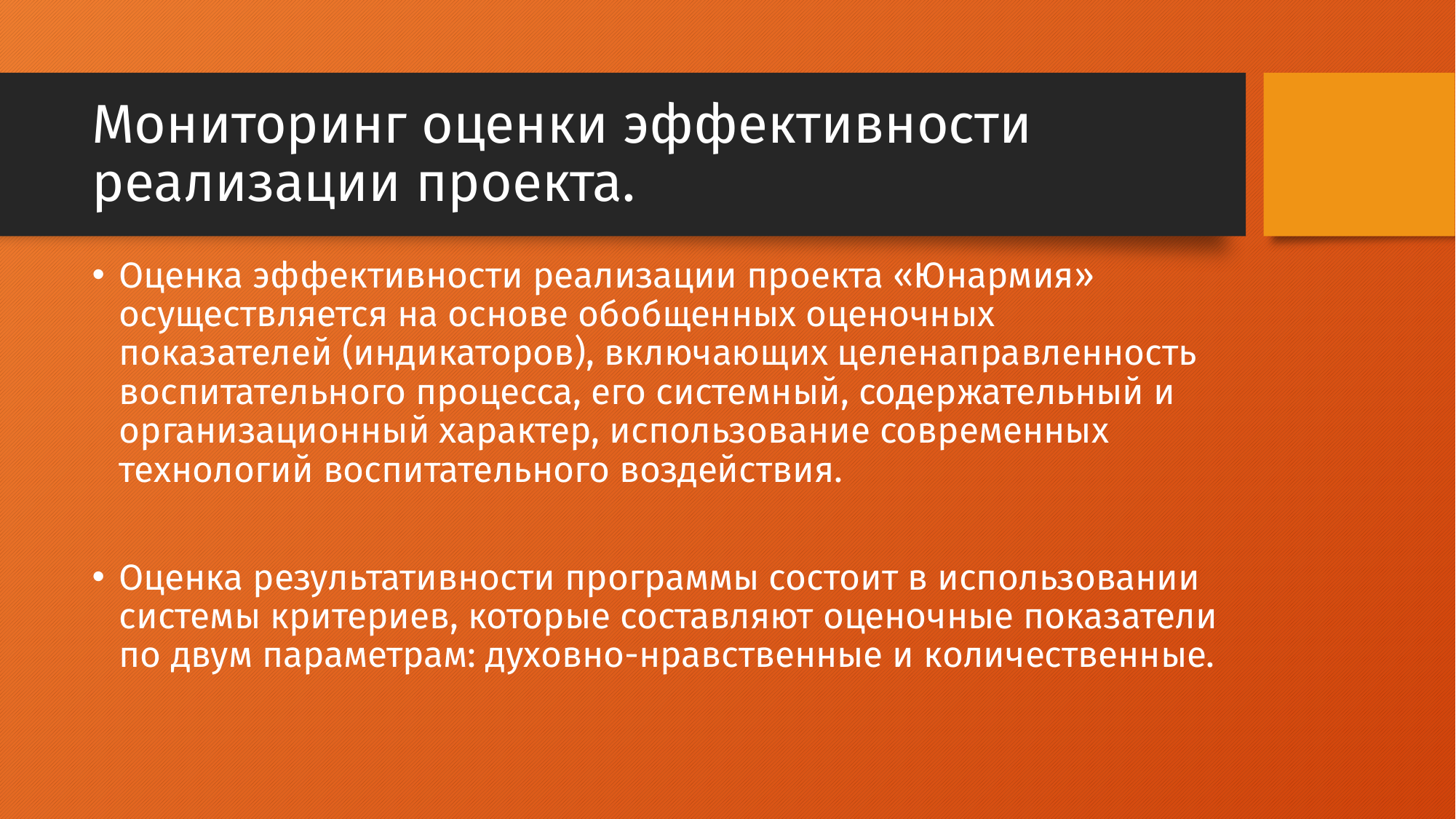

# Мониторинг оценки эффективности реализации проекта.
Оценка эффективности реализации проекта «Юнармия» осуществляется на основе обобщенных оценочных показателей (индикаторов), включающих целенаправленность воспитательного процесса, его системный, содержательный и организационный характер, использование современных технологий воспитательного воздействия.

Оценка результативности программы состоит в использовании системы критериев, которые составляют оценочные показатели по двум параметрам: духовно-нравственные и количественные.